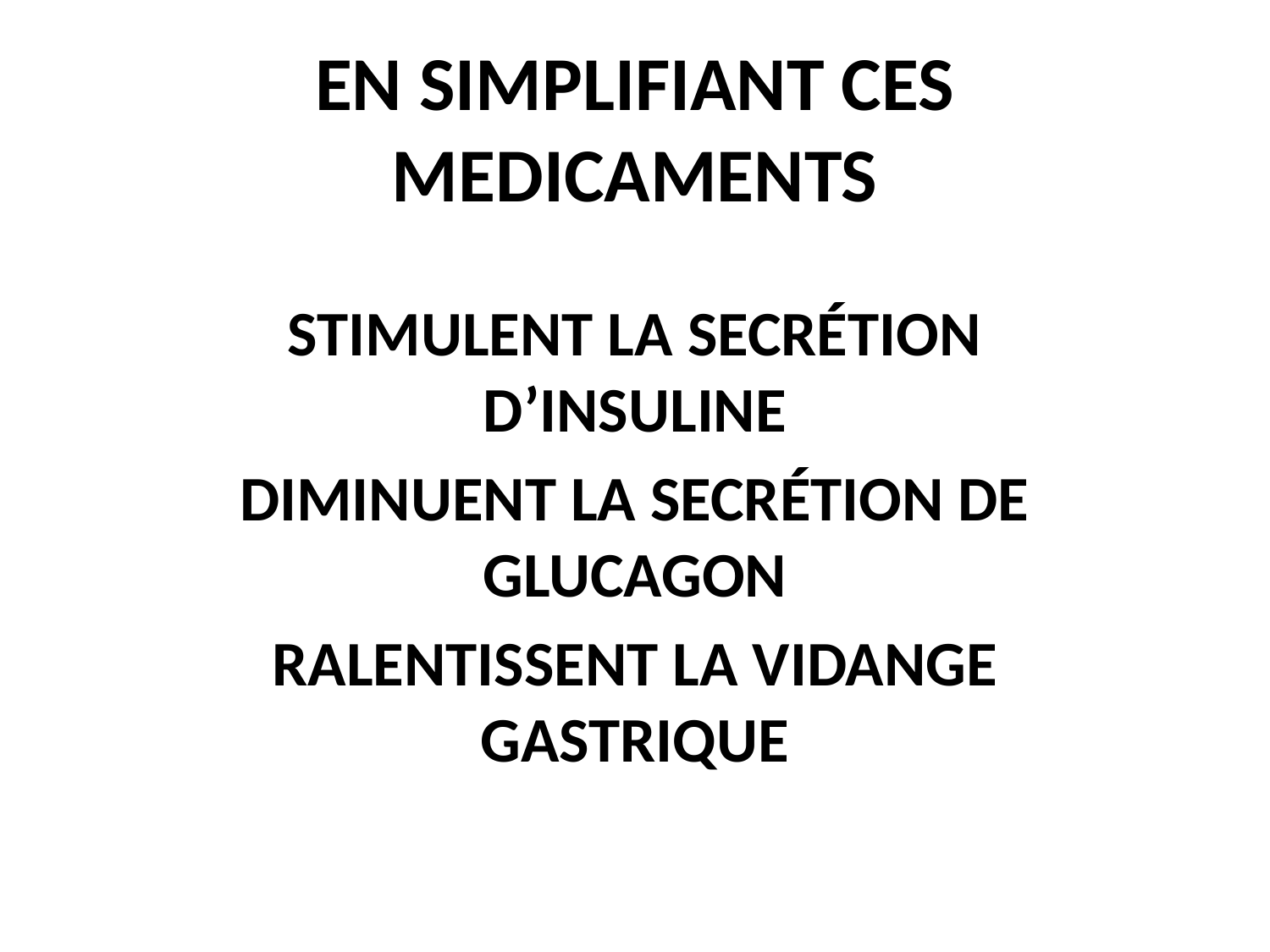

# EN SIMPLIFIANT CES MEDICAMENTS
STIMULENT LA SECRÉTION D’INSULINE
DIMINUENT LA SECRÉTION DE GLUCAGON
RALENTISSENT LA VIDANGE GASTRIQUE